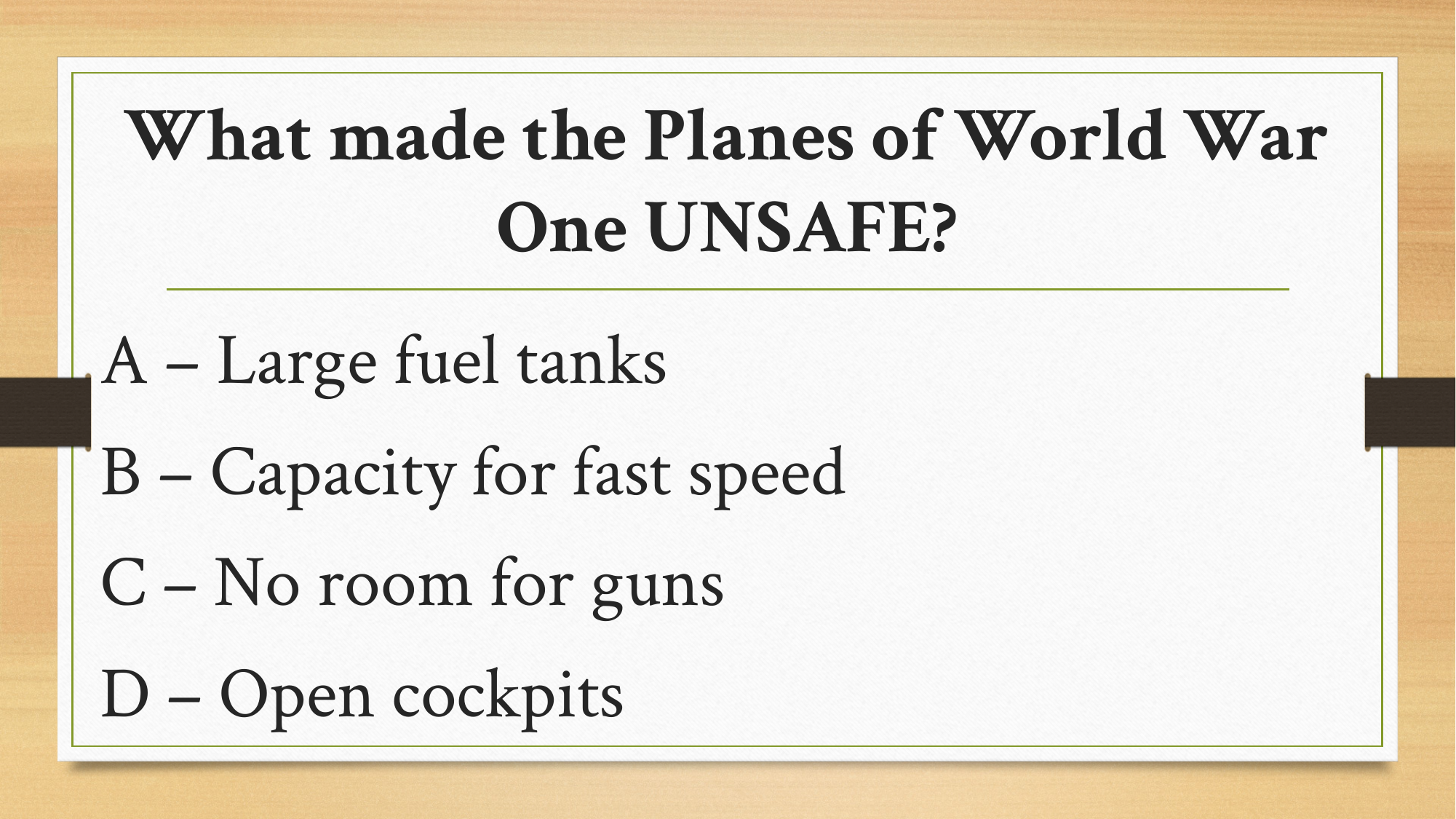

# What made the Planes of World War One UNSAFE?
A – Large fuel tanks
B – Capacity for fast speed
C – No room for guns
D – Open cockpits